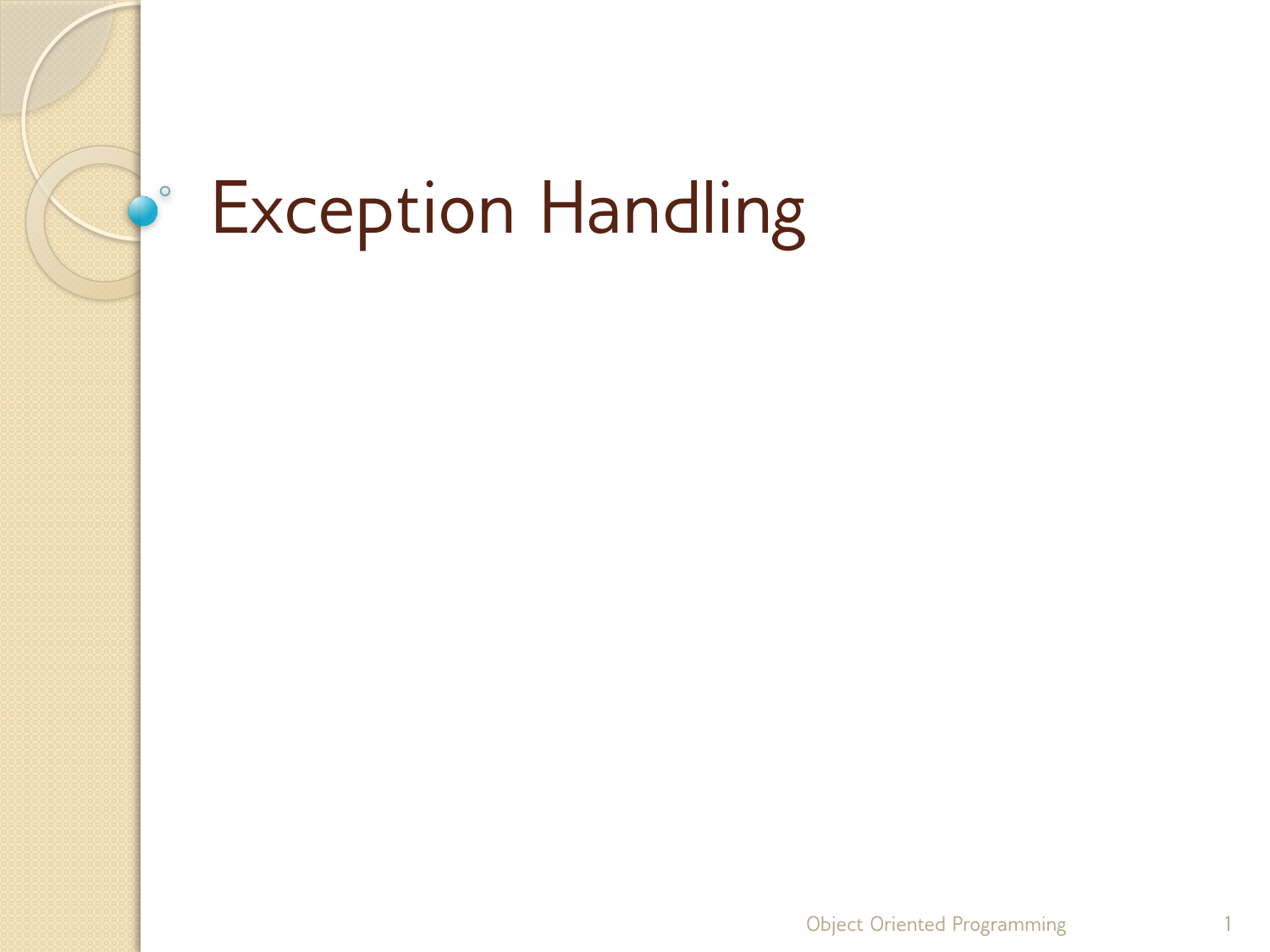

# Exception Handling

Object Oriented Programming
1